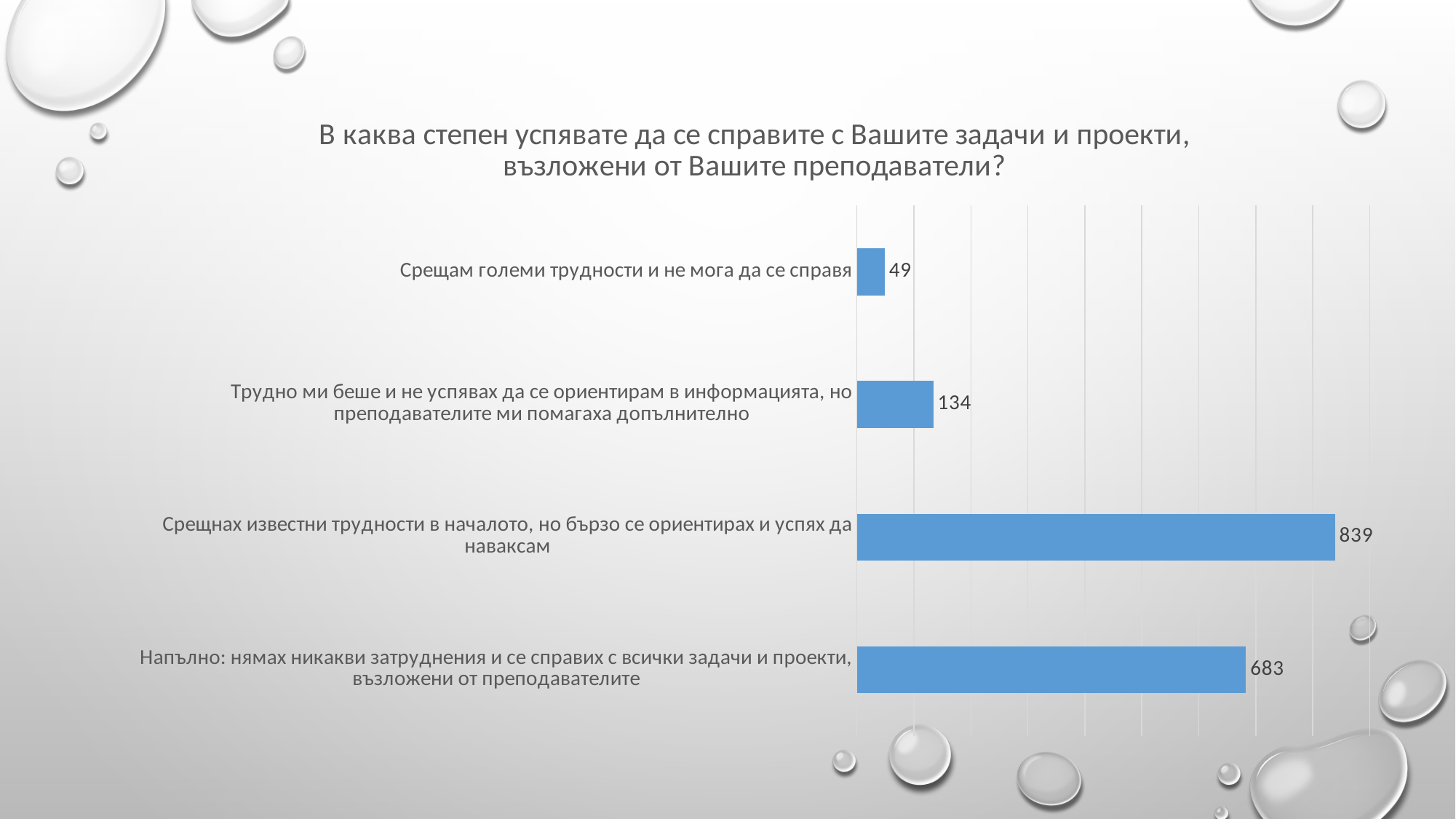

### Chart: В каква степен успявате да се справите с Вашите задачи и проекти, възложени от Вашите преподаватели?

| Category |  |
|---|---|
| Напълно: нямах никакви затруднения и се справих с всички задачи и проекти, възложени от преподавателите | 683.0 |
| Срещнах известни трудности в началото, но бързо се ориентирах и успях да наваксам | 839.0 |
| Трудно ми беше и не успявах да се ориентирам в информацията, но преподавателите ми помагаха допълнително | 134.0 |
| Срещам големи трудности и не мога да се справя | 49.0 |